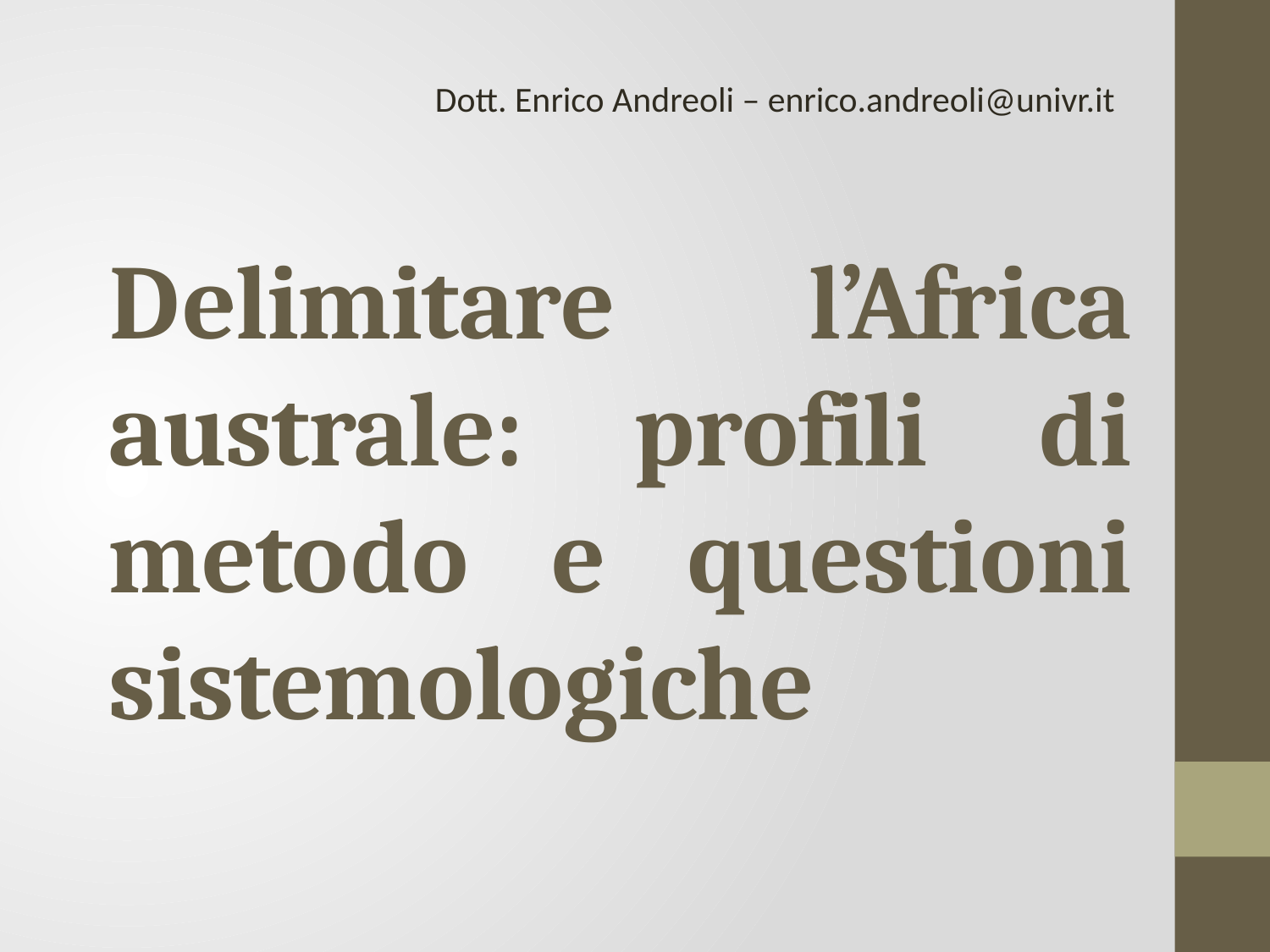

Dott. Enrico Andreoli – enrico.andreoli@univr.it
# Delimitare l’Africa australe: profili di metodo e questioni sistemologiche